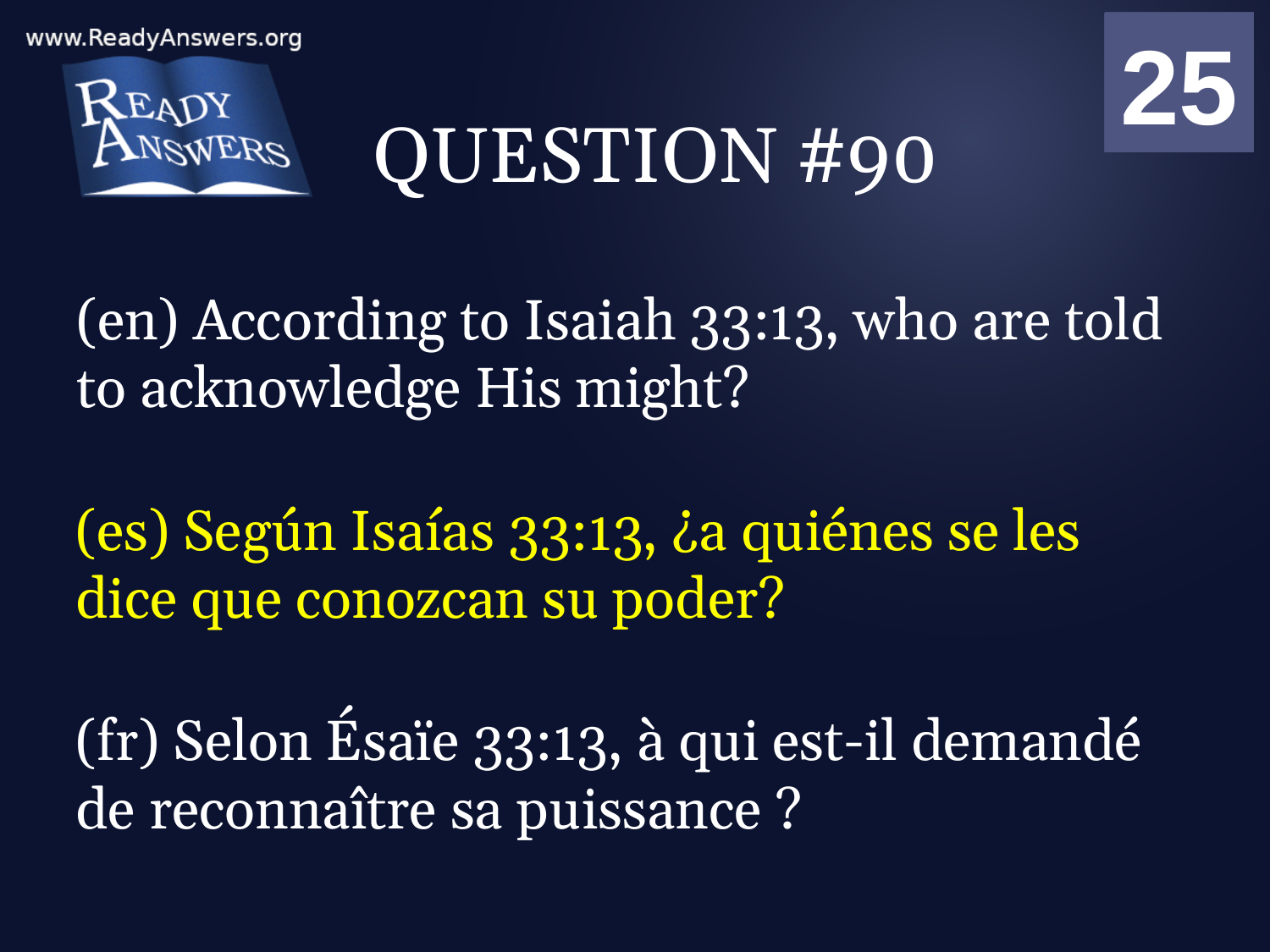

01
02
03
04
05
06
07
08
09
10
11
12
13
14
15
16
17
18
19
20
21
22
23
24
25
00
# QUESTION #90
(en) According to Isaiah 33:13, who are told to acknowledge His might?
(es) Según Isaías 33:13, ¿a quiénes se les dice que conozcan su poder?
(fr) Selon Ésaïe 33:13, à qui est-il demandé de reconnaître sa puissance ?